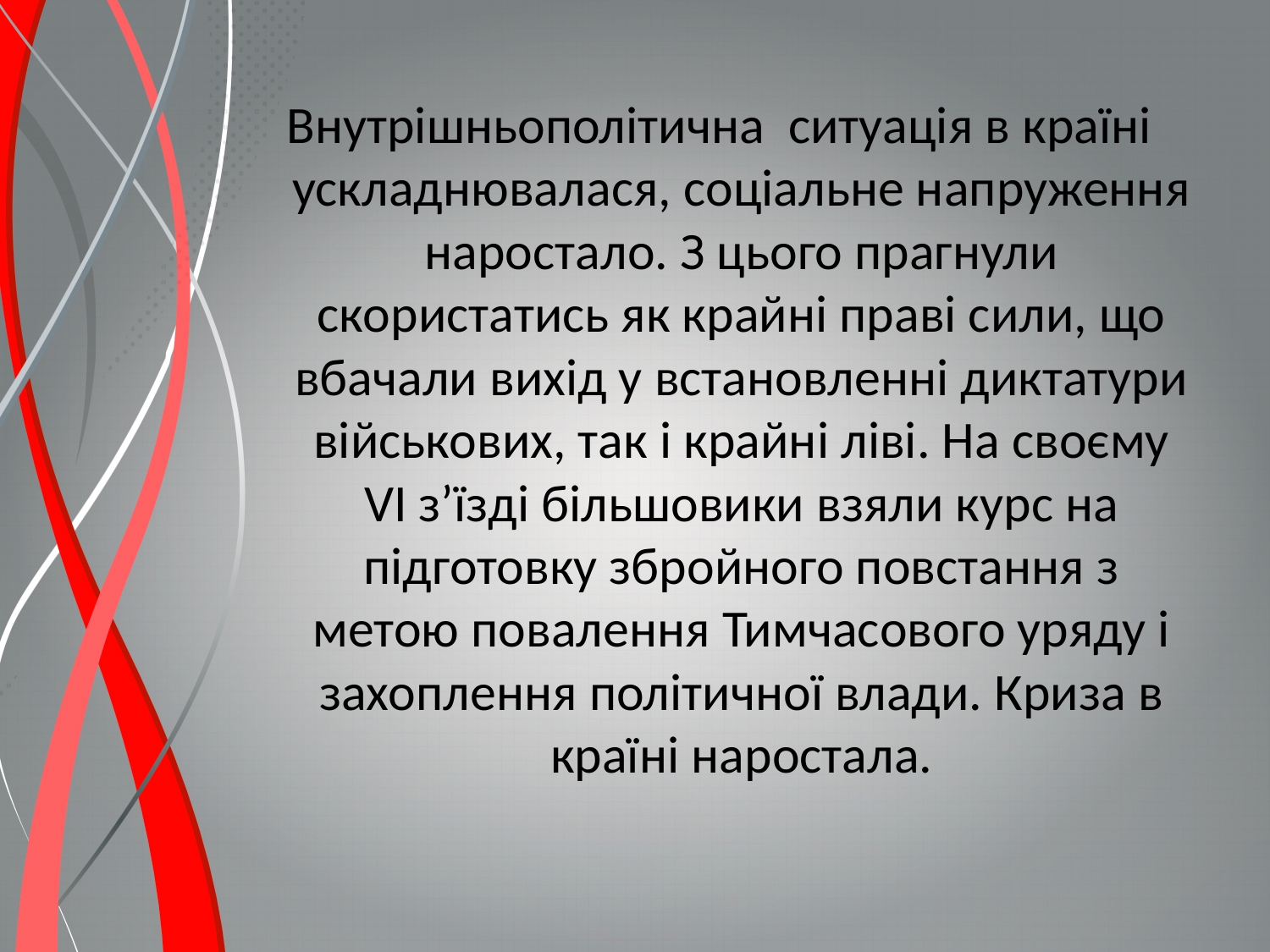

Внутрішньополітична  ситуація в країні ускладнювалася, соціальне напруження наростало. З цього прагнули скористатись як крайні праві сили, що вбачали вихід у встановленні диктатури військових, так і крайні ліві. На своєму VІ з’їзді більшовики взяли курс на підготовку збройного повстання з метою повалення Тимчасового уряду і захоплення політичної влади. Криза в країні наростала.